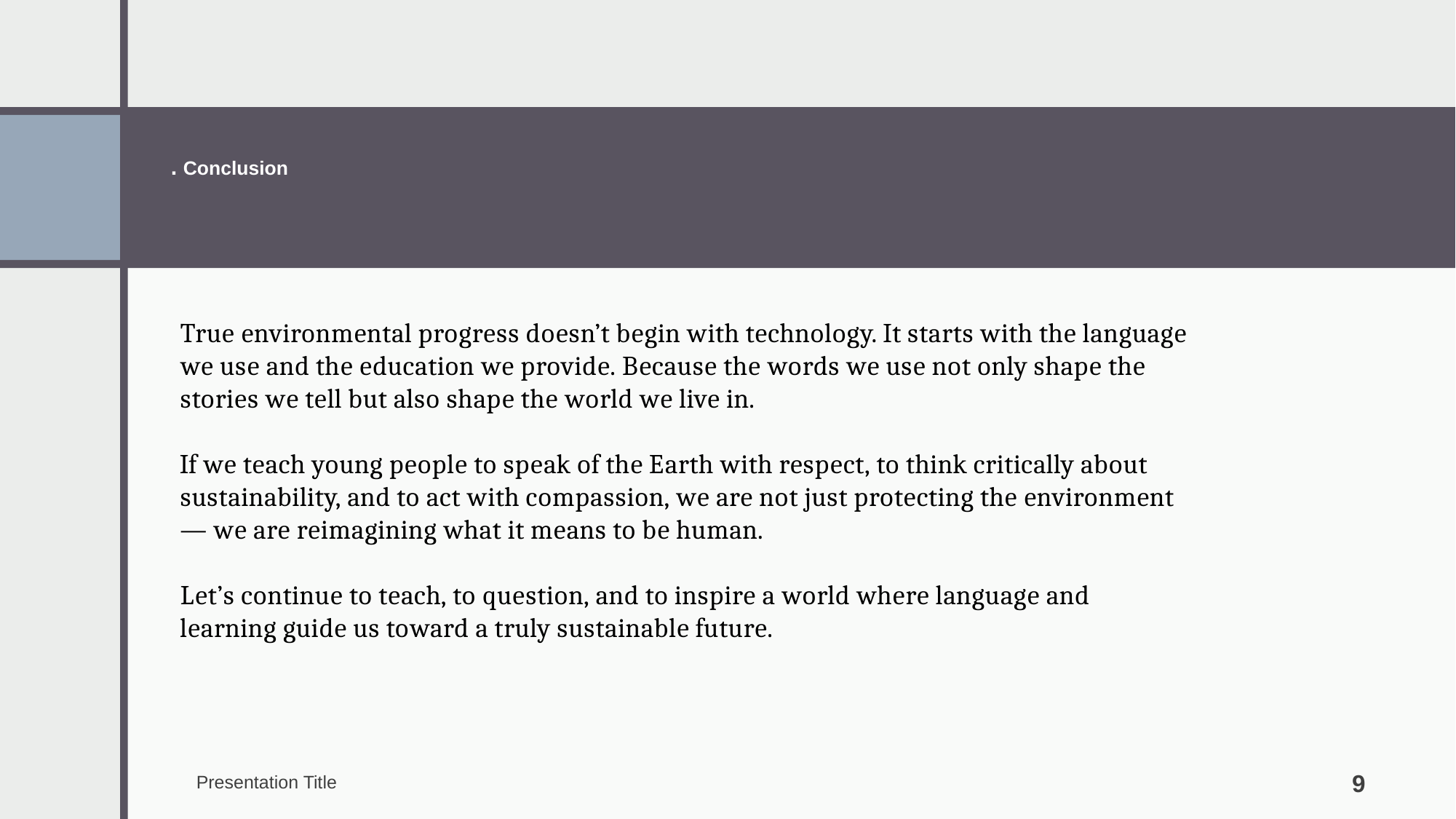

# . Conclusion
True environmental progress doesn’t begin with technology. It starts with the language we use and the education we provide. Because the words we use not only shape the stories we tell but also shape the world we live in.
If we teach young people to speak of the Earth with respect, to think critically about sustainability, and to act with compassion, we are not just protecting the environment — we are reimagining what it means to be human.
Let’s continue to teach, to question, and to inspire a world where language and learning guide us toward a truly sustainable future.
Presentation Title
9